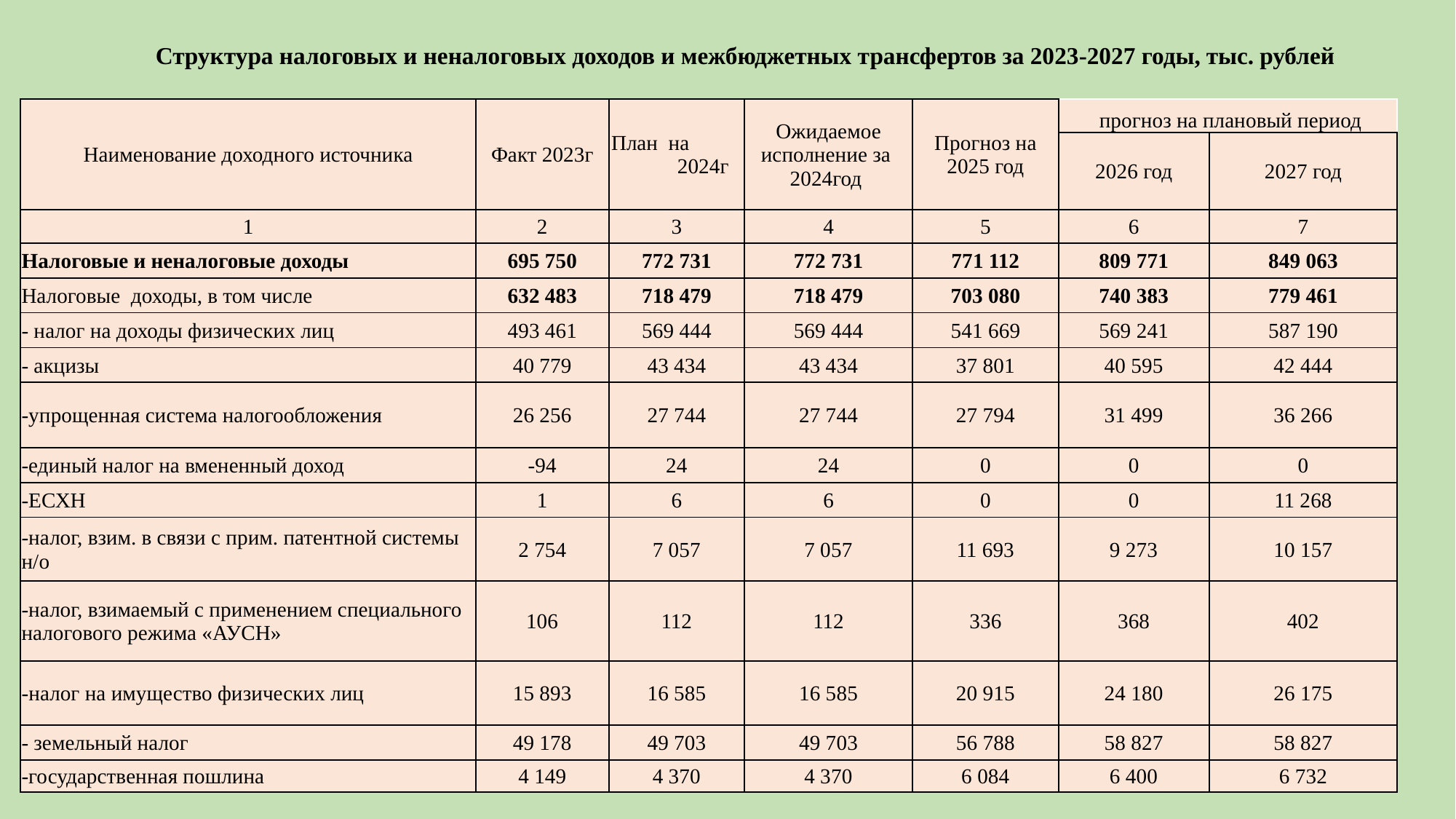

Структура налоговых и неналоговых доходов и межбюджетных трансфертов за 2023-2027 годы, тыс. рублей
| Наименование доходного источника | Факт 2023г | План на 2024г | Ожидаемое исполнение за 2024год | Прогноз на 2025 год | прогноз на плановый период |  |
| --- | --- | --- | --- | --- | --- | --- |
|  |  |  |  |  | 2026 год | 2027 год |
| 1 | 2 | 3 | 4 | 5 | 6 | 7 |
| Налоговые и неналоговые доходы | 695 750 | 772 731 | 772 731 | 771 112 | 809 771 | 849 063 |
| Налоговые доходы, в том числе | 632 483 | 718 479 | 718 479 | 703 080 | 740 383 | 779 461 |
| - налог на доходы физических лиц | 493 461 | 569 444 | 569 444 | 541 669 | 569 241 | 587 190 |
| - акцизы | 40 779 | 43 434 | 43 434 | 37 801 | 40 595 | 42 444 |
| -упрощенная система налогообложения | 26 256 | 27 744 | 27 744 | 27 794 | 31 499 | 36 266 |
| -единый налог на вмененный доход | -94 | 24 | 24 | 0 | 0 | 0 |
| -ЕСХН | 1 | 6 | 6 | 0 | 0 | 11 268 |
| -налог, взим. в связи с прим. патентной системы н/о | 2 754 | 7 057 | 7 057 | 11 693 | 9 273 | 10 157 |
| -налог, взимаемый с применением специального налогового режима «АУСН» | 106 | 112 | 112 | 336 | 368 | 402 |
| -налог на имущество физических лиц | 15 893 | 16 585 | 16 585 | 20 915 | 24 180 | 26 175 |
| - земельный налог | 49 178 | 49 703 | 49 703 | 56 788 | 58 827 | 58 827 |
| -государственная пошлина | 4 149 | 4 370 | 4 370 | 6 084 | 6 400 | 6 732 |